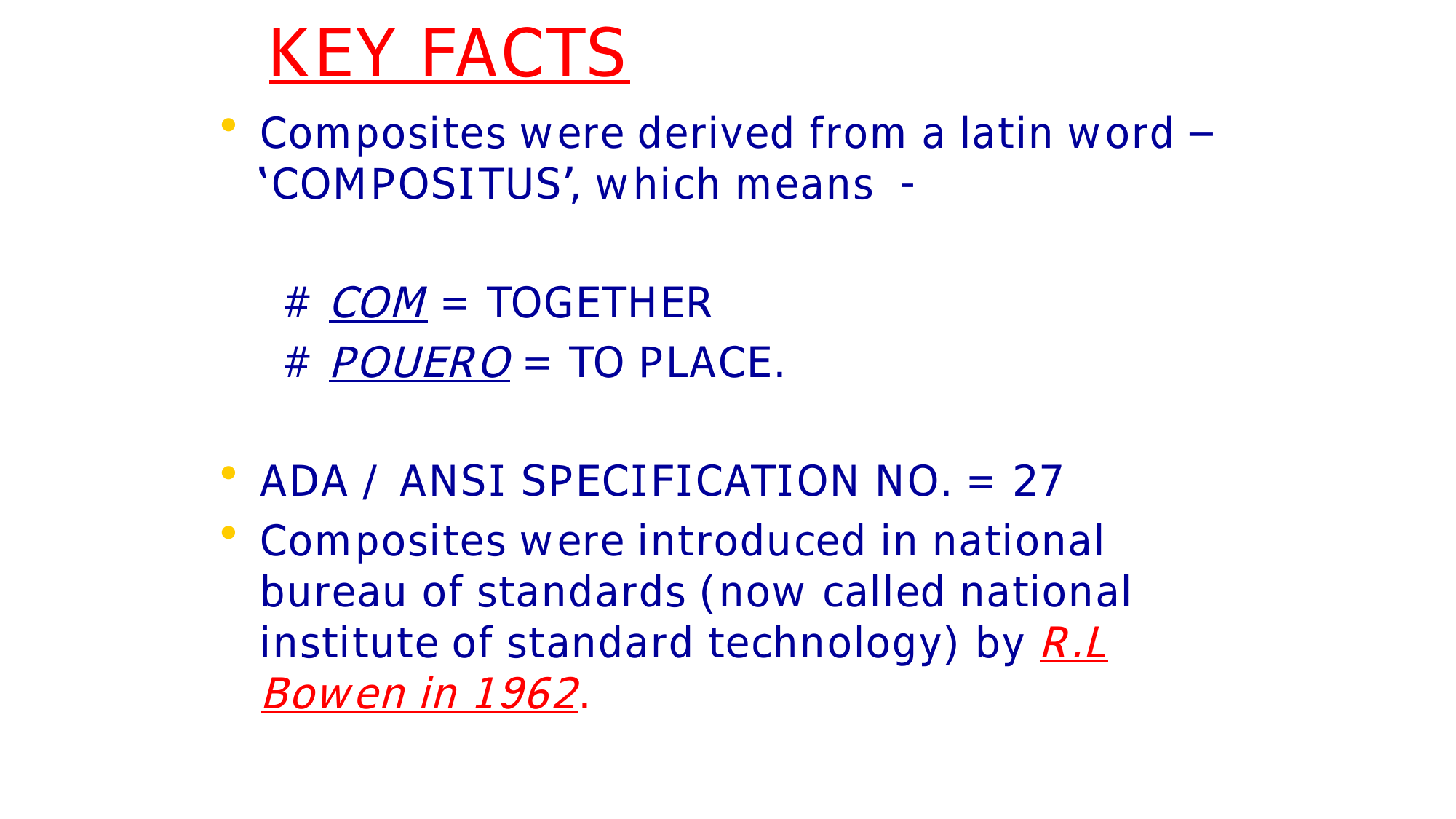

KEY FACTS
Composites were derived from a latin word – ‘COMPOSITUS’, which means  -

     # COM = TOGETHER
     # POUERO = TO PLACE.

ADA / ANSI SPECIFICATION NO. = 27
Composites were introduced in national bureau of standards (now called national institute of standard technology) by R.L Bowen in 1962.